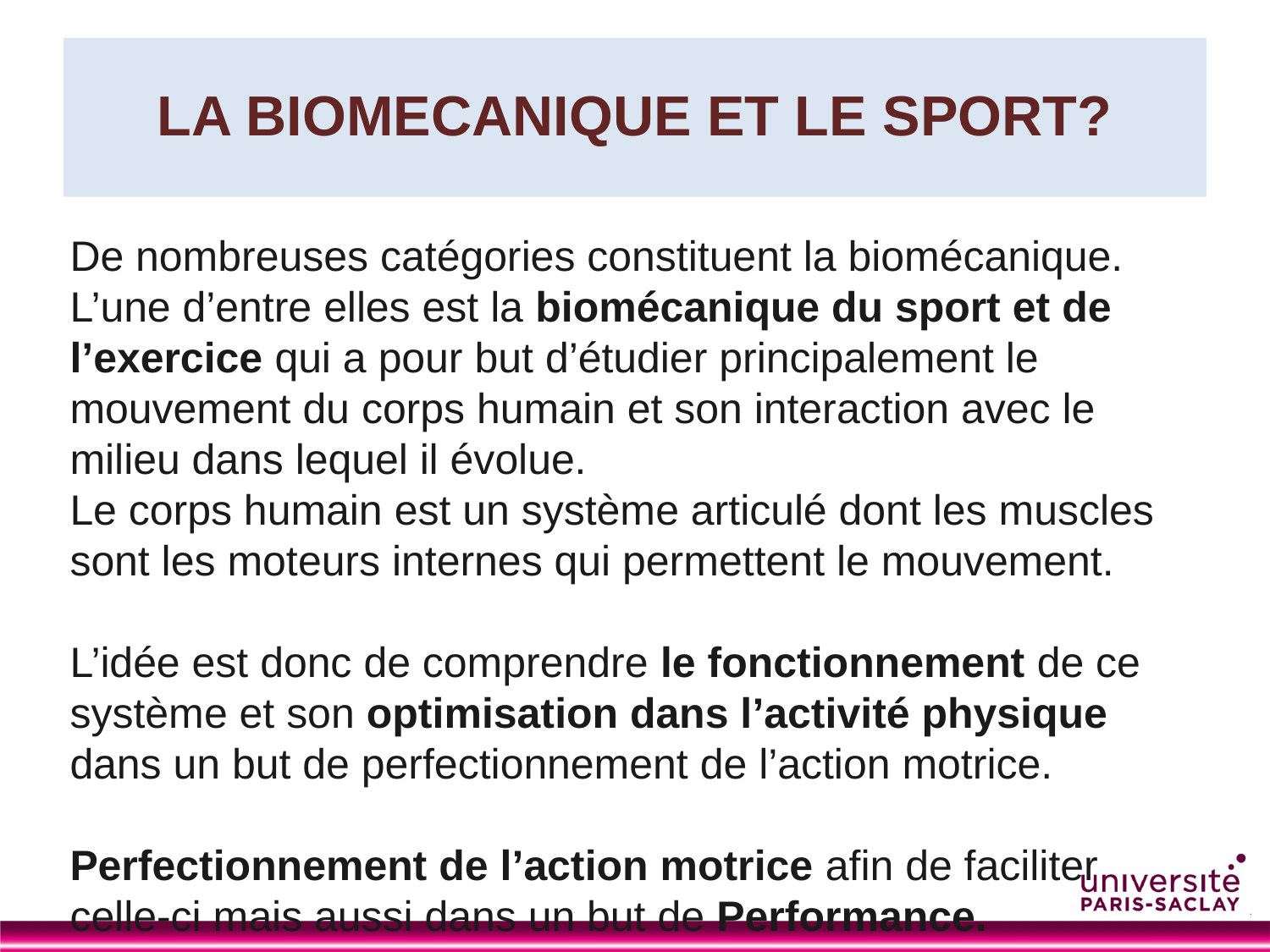

# LA BIOMECANIQUE ET LE SPORT?

De nombreuses catégories constituent la biomécanique.
L’une d’entre elles est la biomécanique du sport et de l’exercice qui a pour but d’étudier principalement le mouvement du corps humain et son interaction avec le milieu dans lequel il évolue.
Le corps humain est un système articulé dont les muscles sont les moteurs internes qui permettent le mouvement.

L’idée est donc de comprendre le fonctionnement de ce système et son optimisation dans l’activité physique dans un but de perfectionnement de l’action motrice.

Perfectionnement de l’action motrice afin de faciliter celle-ci mais aussi dans un but de Performance.